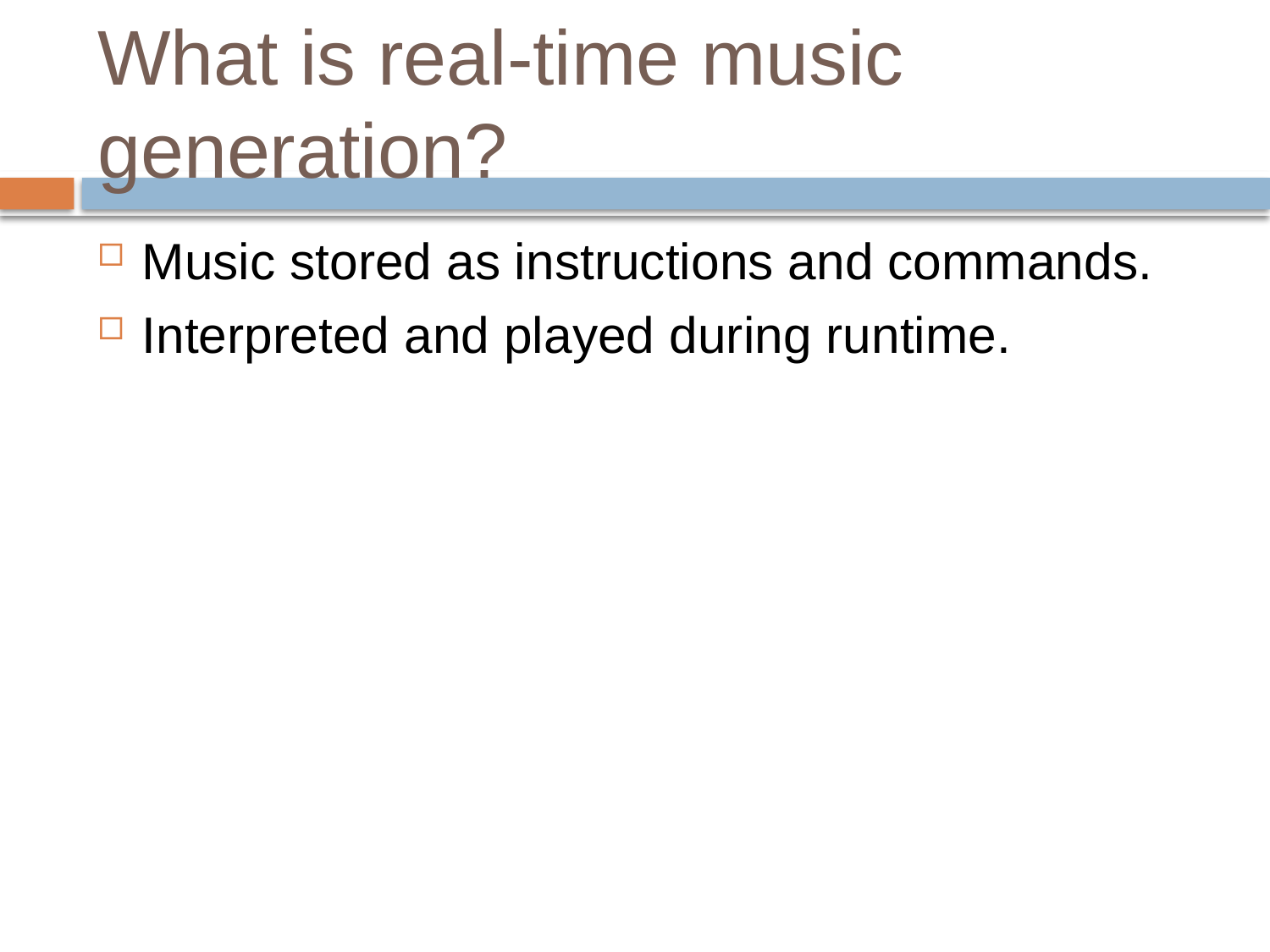

# What is real-time music generation?
Music stored as instructions and commands.
Interpreted and played during runtime.